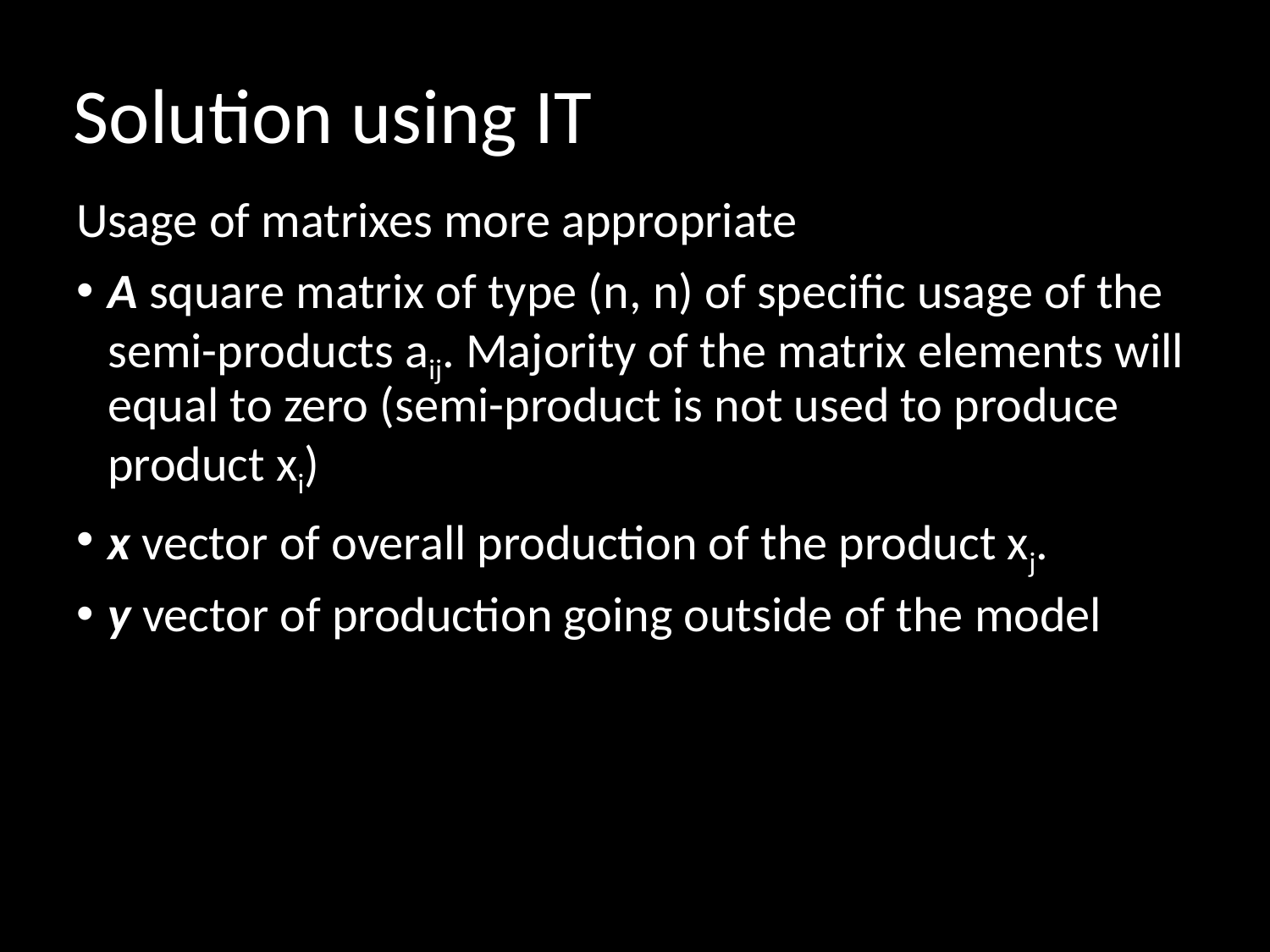

# Solution using IT
Usage of matrixes more appropriate
A square matrix of type (n, n) of specific usage of the semi-products aij. Majority of the matrix elements will equal to zero (semi-product is not used to produce product xi)
x vector of overall production of the product xj.
y vector of production going outside of the model